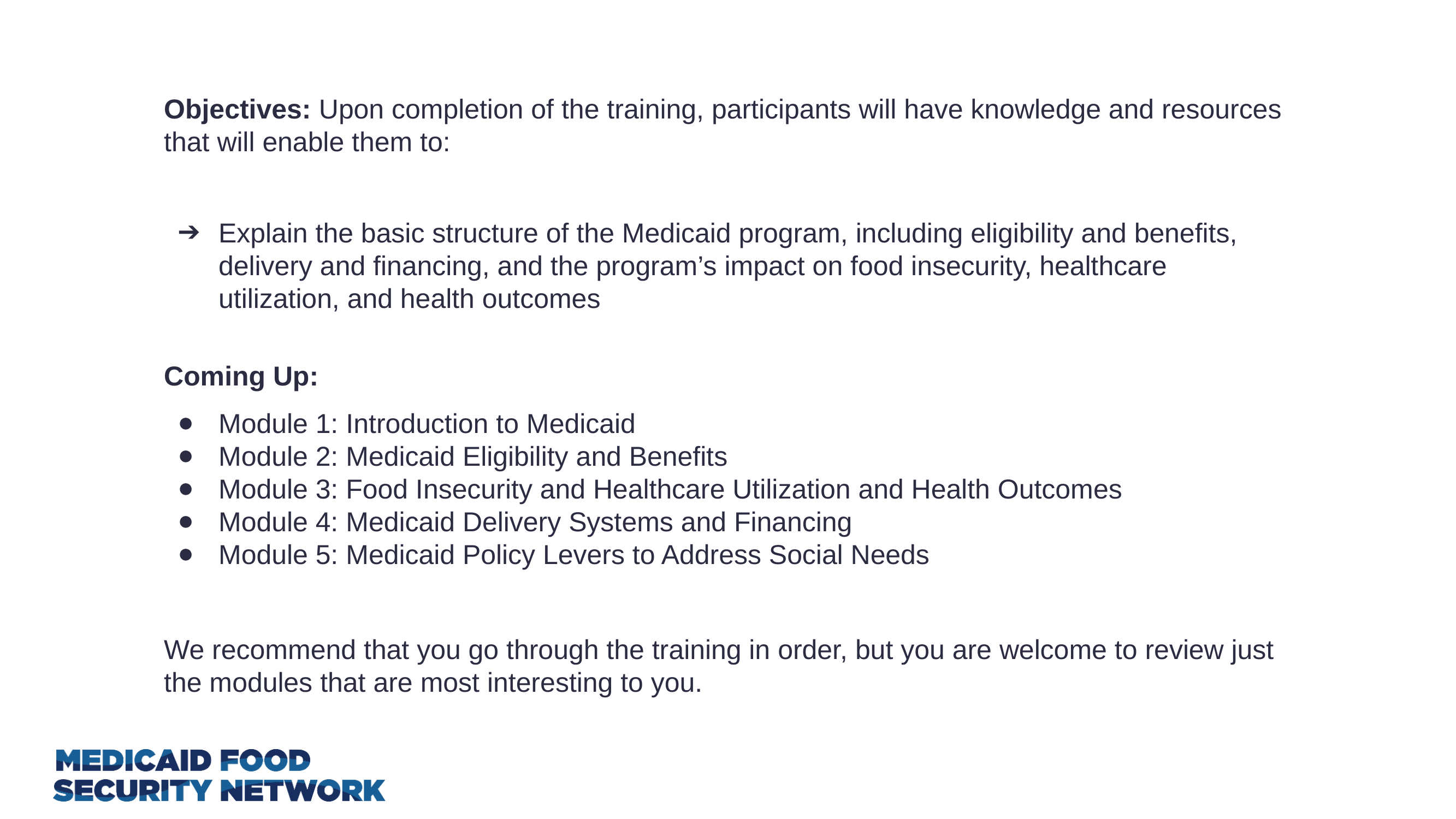

Objectives: Upon completion of the training, participants will have knowledge and resources that will enable them to:

Explain the basic structure of the Medicaid program, including eligibility and benefits, delivery and financing, and the program’s impact on food insecurity, healthcare utilization, and health outcomes

Coming Up:
Module 1: Introduction to Medicaid
Module 2: Medicaid Eligibility and Benefits
Module 3: Food Insecurity and Healthcare Utilization and Health Outcomes
Module 4: Medicaid Delivery Systems and Financing
Module 5: Medicaid Policy Levers to Address Social Needs

We recommend that you go through the training in order, but you are welcome to review just the modules that are most interesting to you.